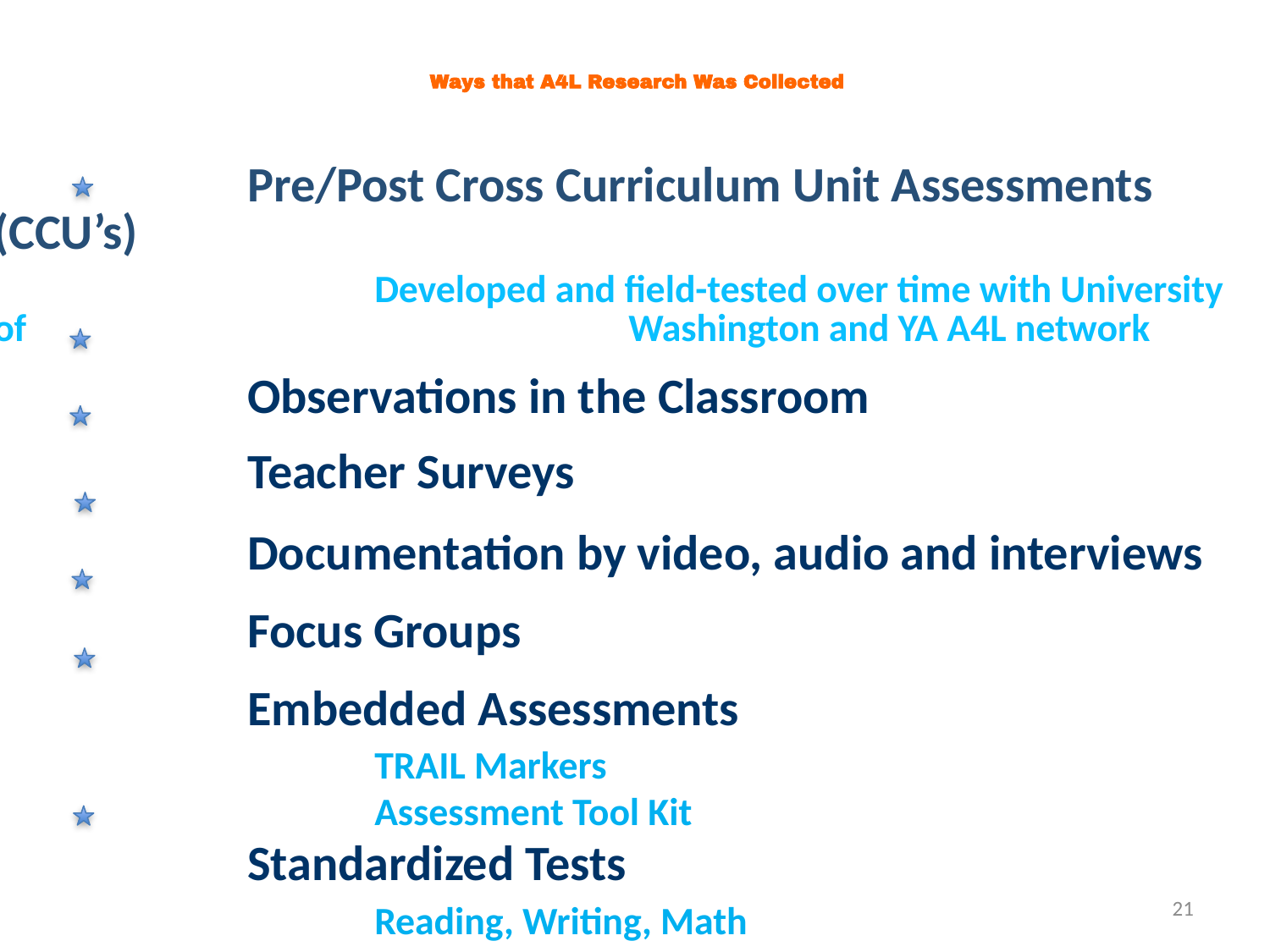

# Ways that A4L Research Was Collected
     		Pre/Post Cross Curriculum Unit Assessments (CCU’s)
			Developed and field-tested over time with University of 					Washington and YA A4L network

     		Observations in the Classroom

     		Teacher Surveys

		Documentation by video, audio and interviews

		Focus Groups

		Embedded Assessments
			TRAIL Markers
			Assessment Tool Kit
		Standardized Tests
			Reading, Writing, Math

21